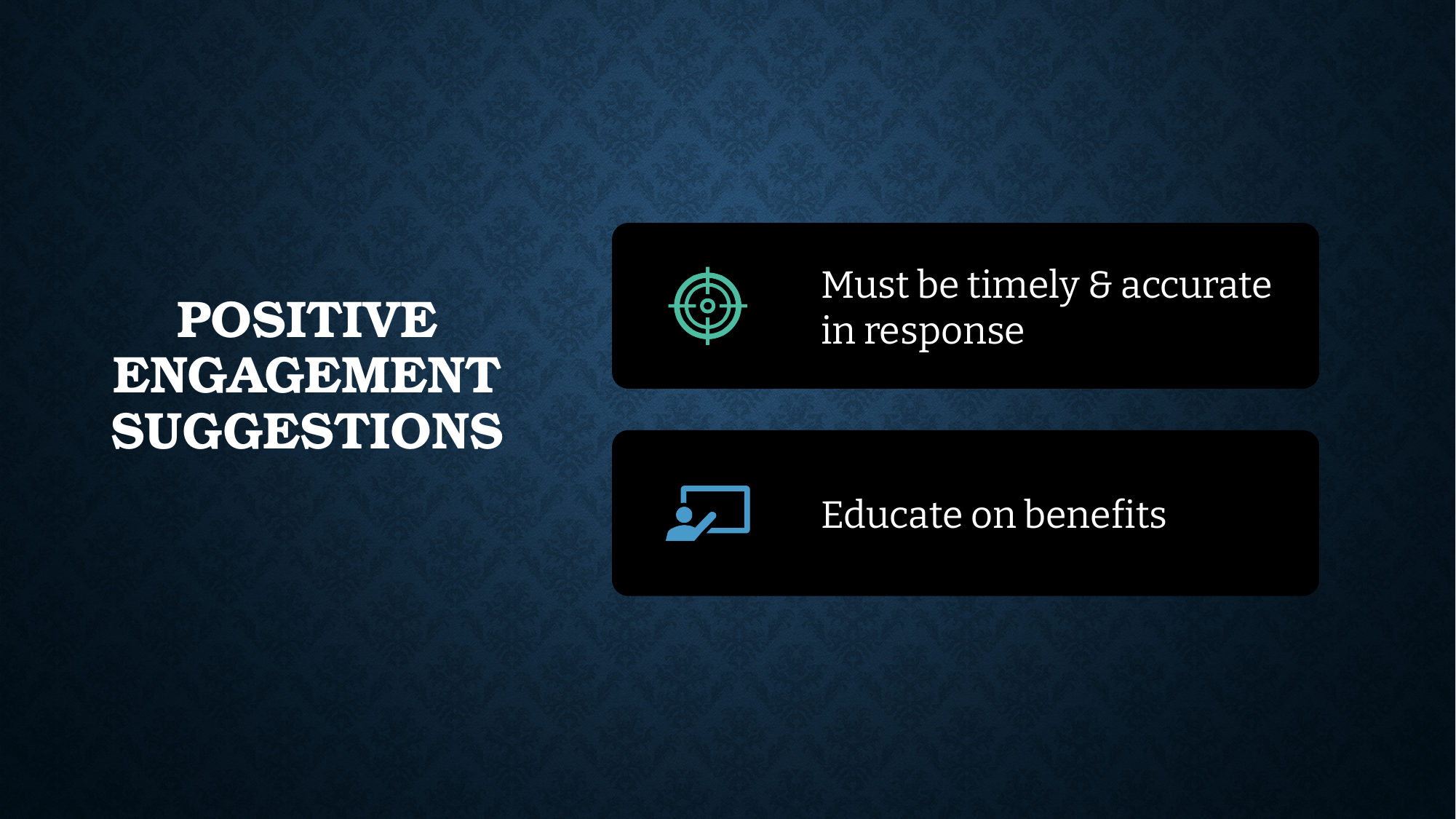

# Positive Engagement Suggestions
Must be timely & accurate in response
Educate on benefits